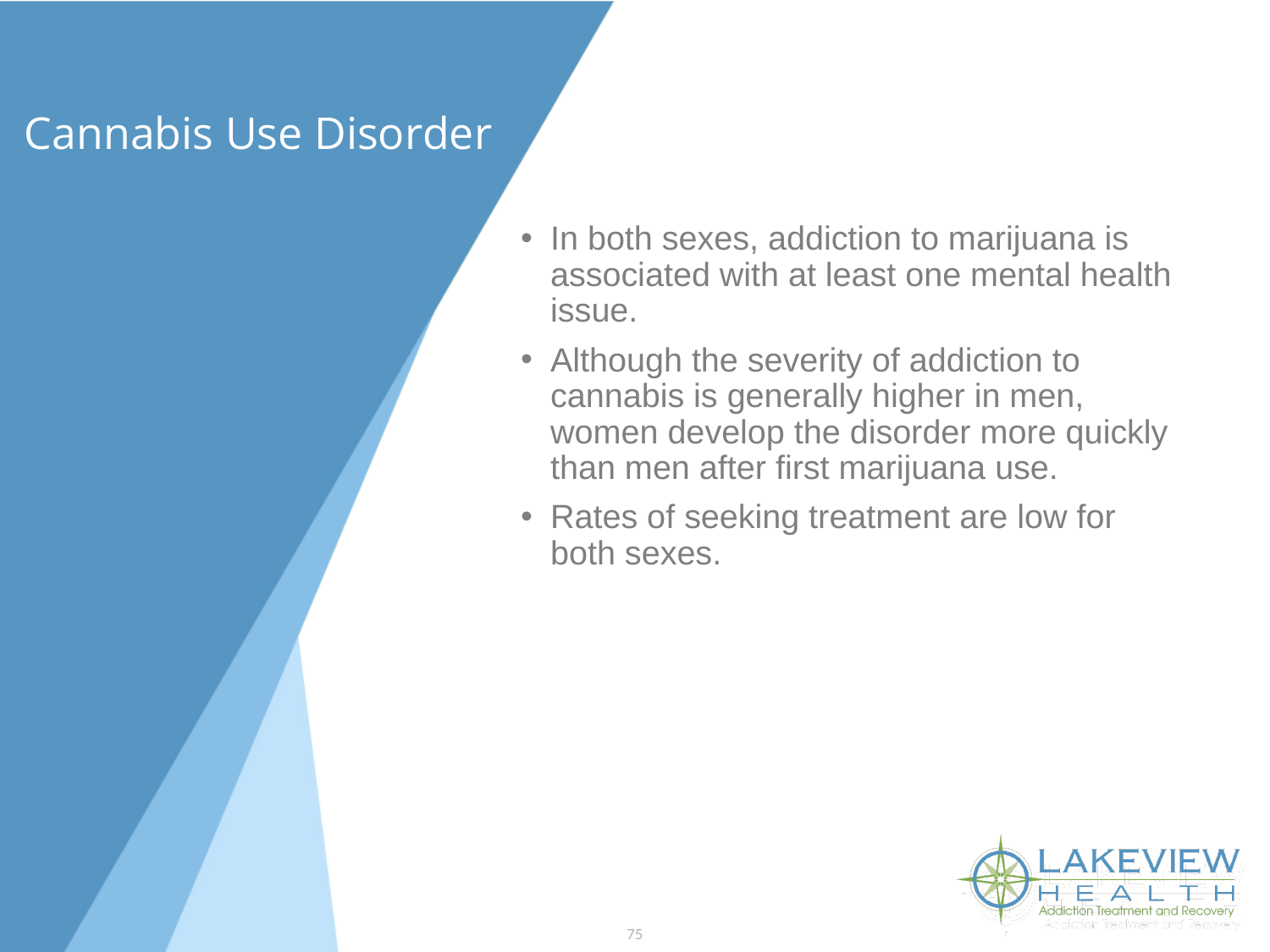

# Cannabis Use Disorder
In both sexes, addiction to marijuana is associated with at least one mental health issue.
Although the severity of addiction to cannabis is generally higher in men, women develop the disorder more quickly than men after first marijuana use.
Rates of seeking treatment are low for both sexes.
75